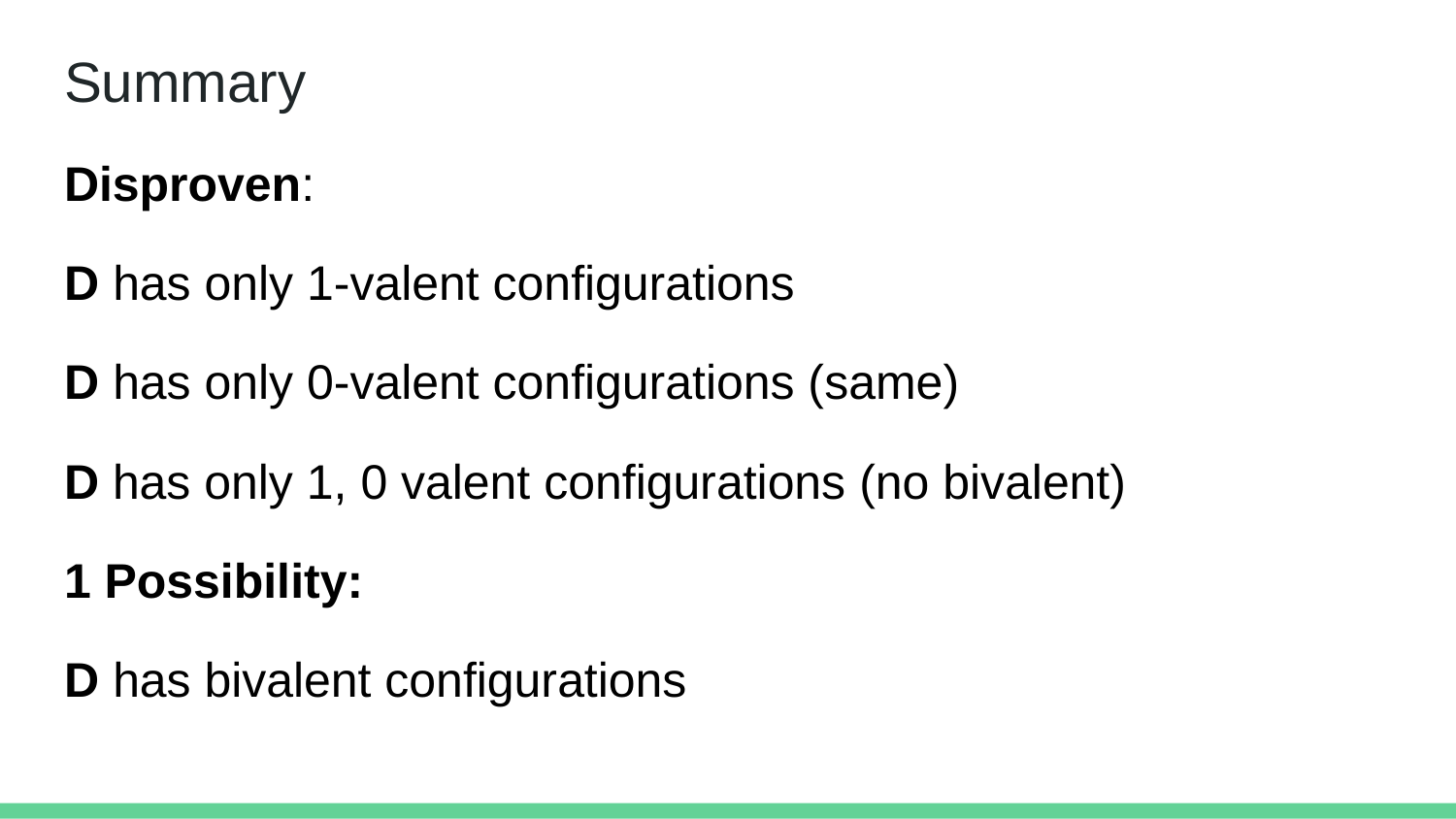

# Summary
Disproven:
D has only 1-valent configurations
D has only 0-valent configurations (same)
D has only 1, 0 valent configurations (no bivalent)
1 Possibility:
D has bivalent configurations